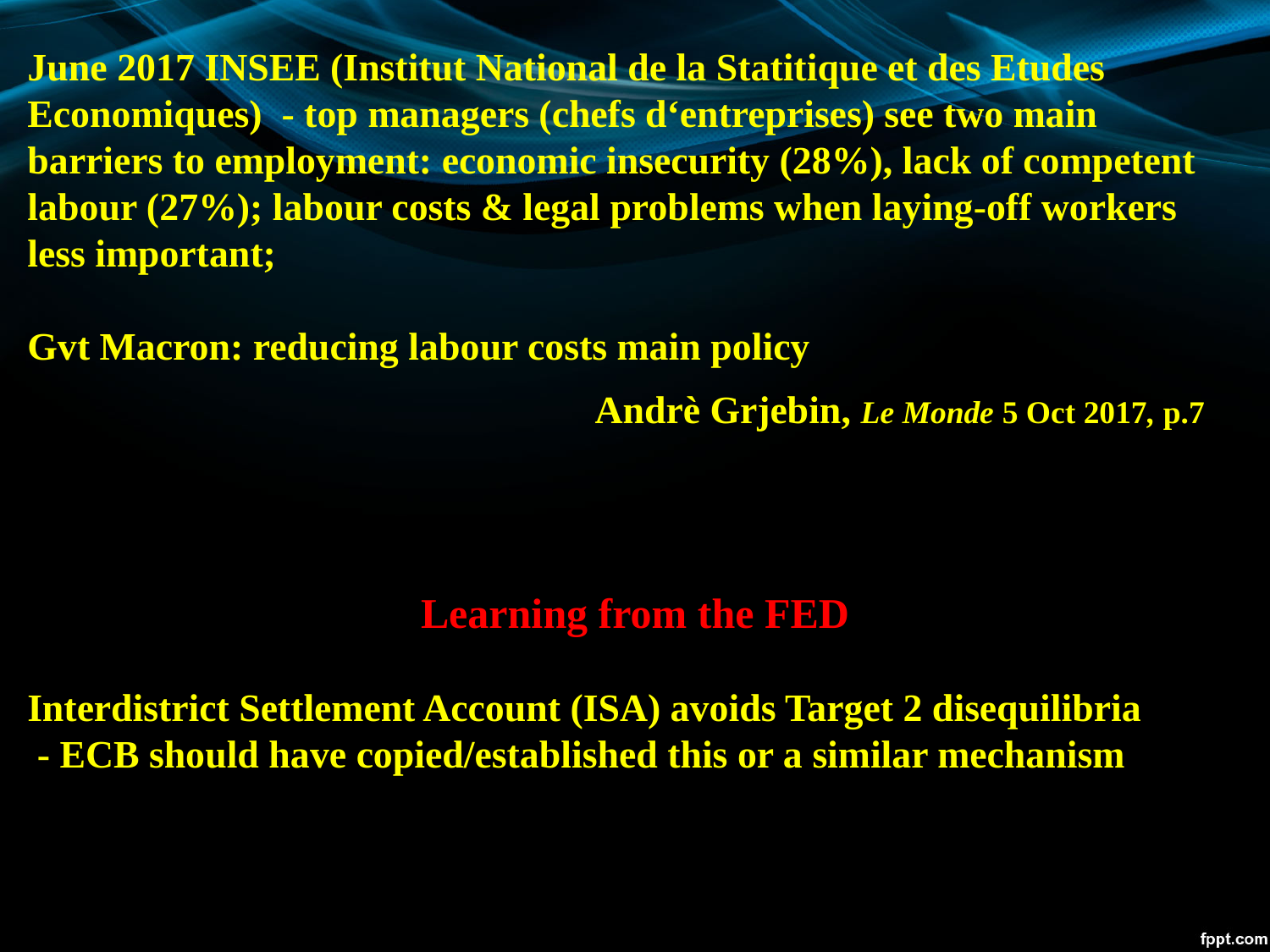

June 2017 INSEE (Institut National de la Statitique et des Etudes Economiques)  - top managers (chefs d‘entreprises) see two main barriers to employment: economic insecurity (28%), lack of competent labour (27%); labour costs & legal problems when laying-off workers  less important;

Gvt Macron: reducing labour costs main policy

Andrè Grjebin, Le Monde 5 Oct 2017, p.7,
Learning from the FED

Interdistrict Settlement Account (ISA) avoids Target 2 disequilibria
 - ECB should have copied/established this or a similar mechanism